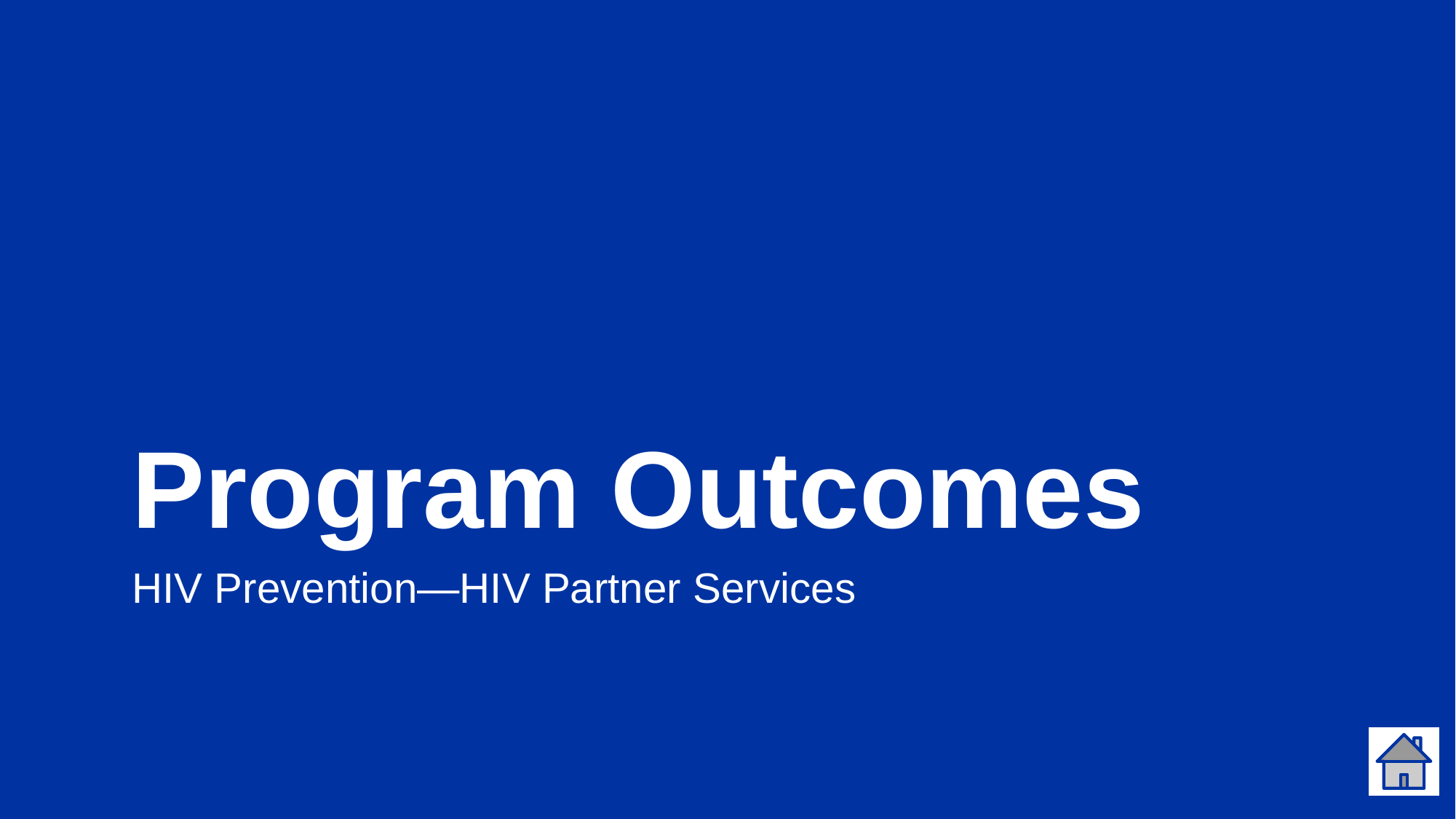

# Program Outcomes
HIV Prevention—HIV Partner Services